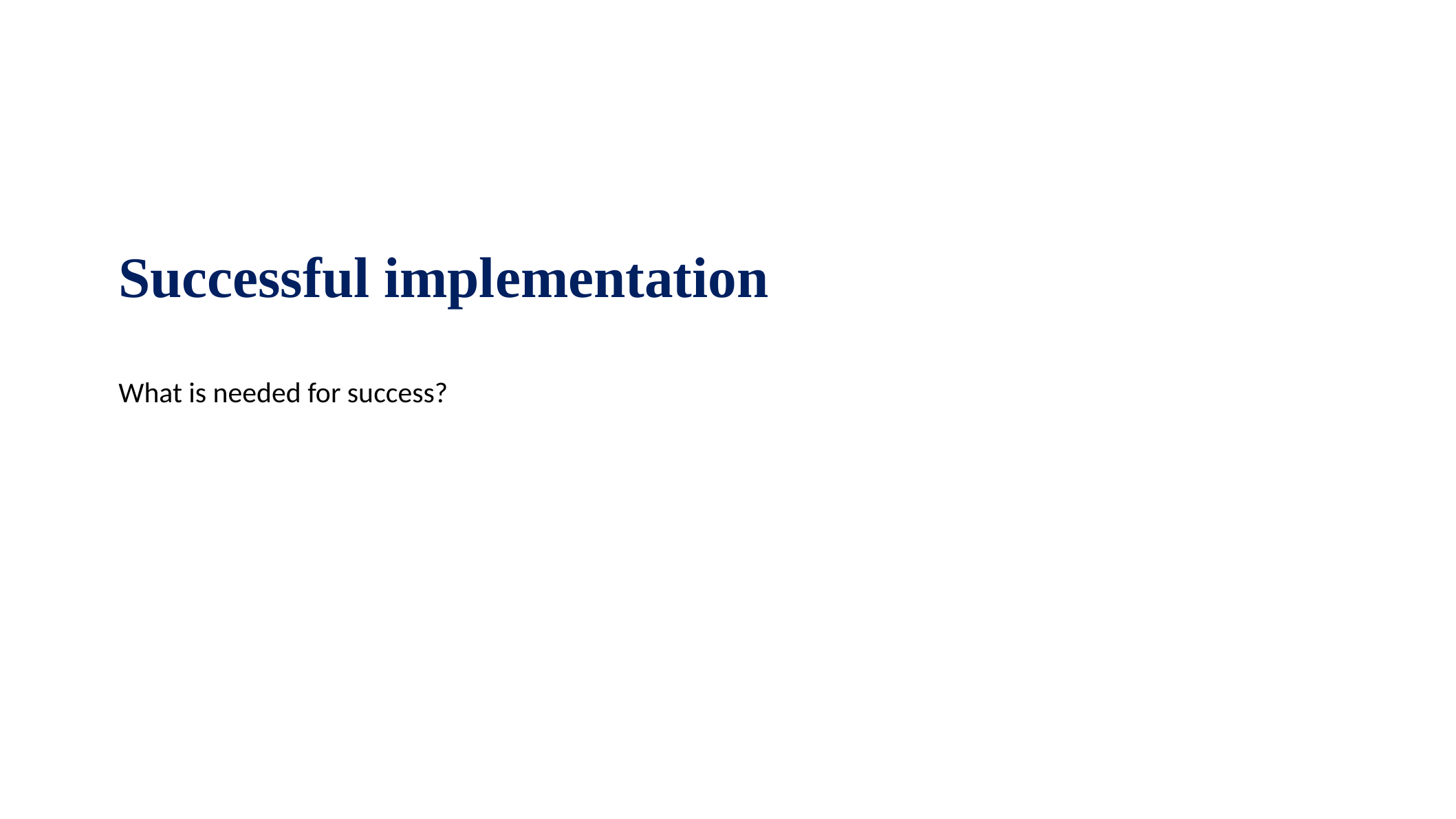

# Successful implementation
What is needed for success?